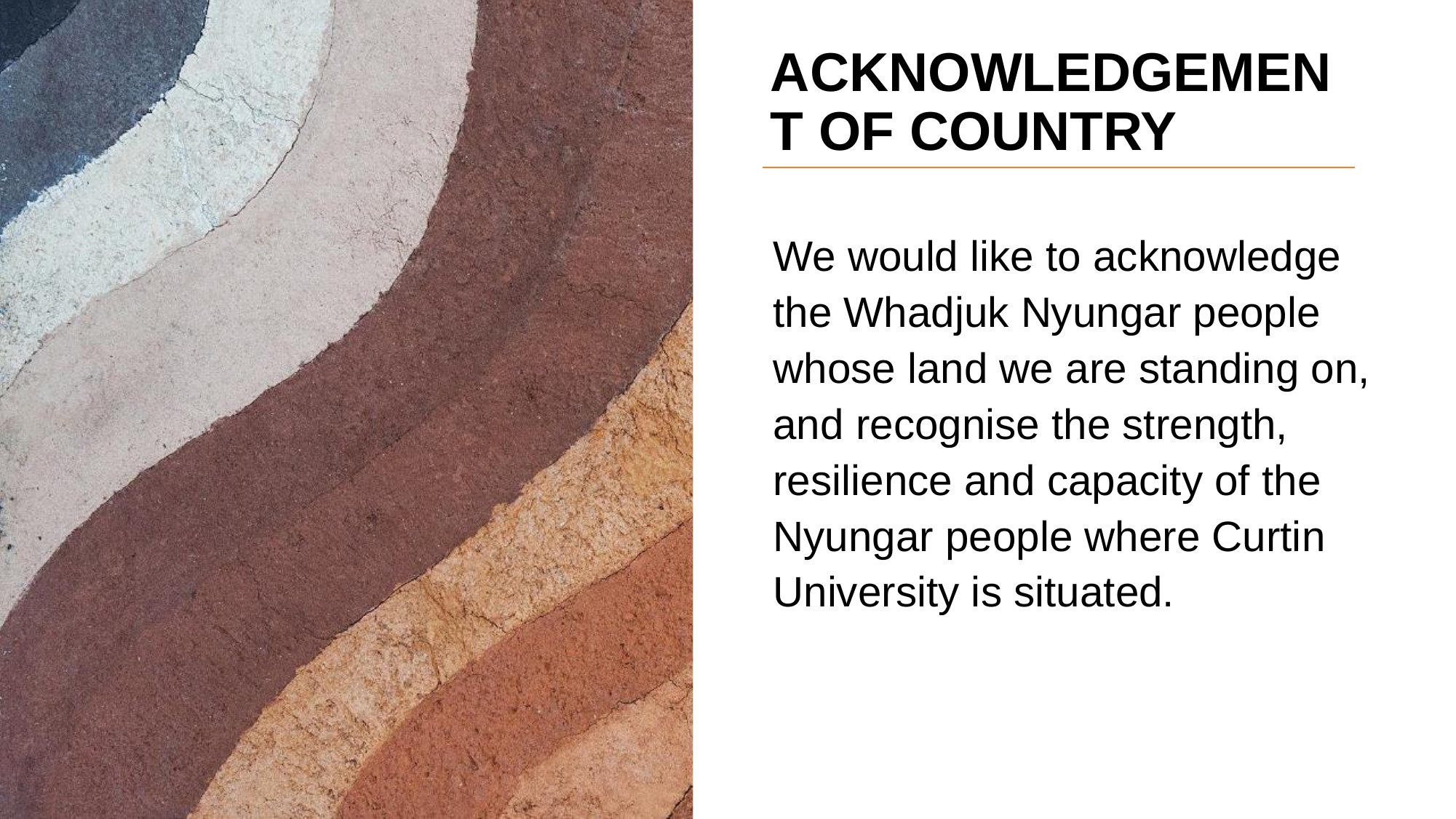

# ACKNOWLEDGEMENT OF COUNTRY
We would like to acknowledge the Whadjuk Nyungar people whose land we are standing on, and recognise the strength, resilience and capacity of the Nyungar people where Curtin University is situated.